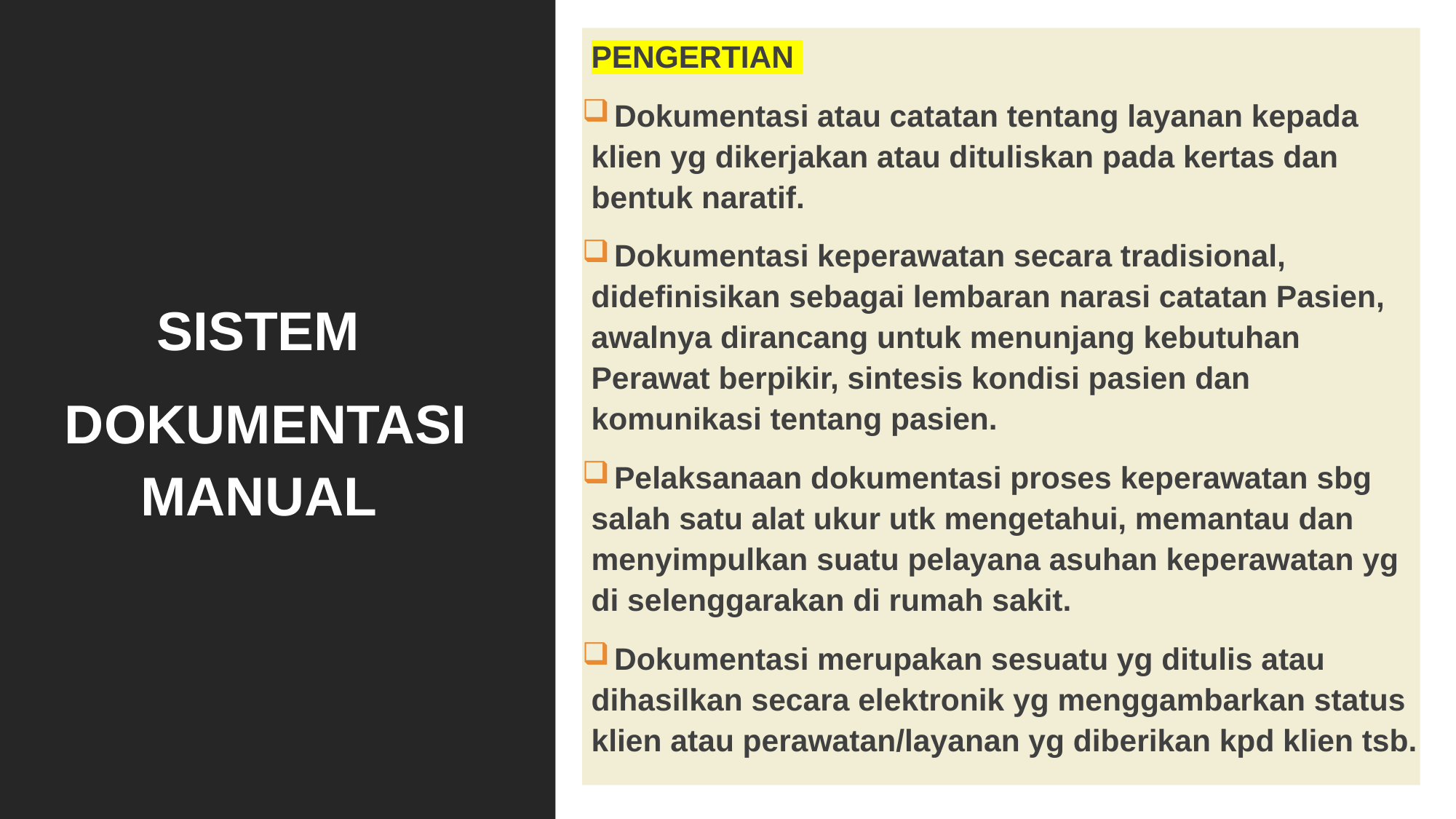

PENGERTIAN
 Dokumentasi atau catatan tentang layanan kepada klien yg dikerjakan atau dituliskan pada kertas dan bentuk naratif.
 Dokumentasi keperawatan secara tradisional, didefinisikan sebagai lembaran narasi catatan Pasien, awalnya dirancang untuk menunjang kebutuhan Perawat berpikir, sintesis kondisi pasien dan komunikasi tentang pasien.
 Pelaksanaan dokumentasi proses keperawatan sbg salah satu alat ukur utk mengetahui, memantau dan menyimpulkan suatu pelayana asuhan keperawatan yg di selenggarakan di rumah sakit.
 Dokumentasi merupakan sesuatu yg ditulis atau dihasilkan secara elektronik yg menggambarkan status klien atau perawatan/layanan yg diberikan kpd klien tsb.

SISTEM
DOKUMENTASI MANUAL